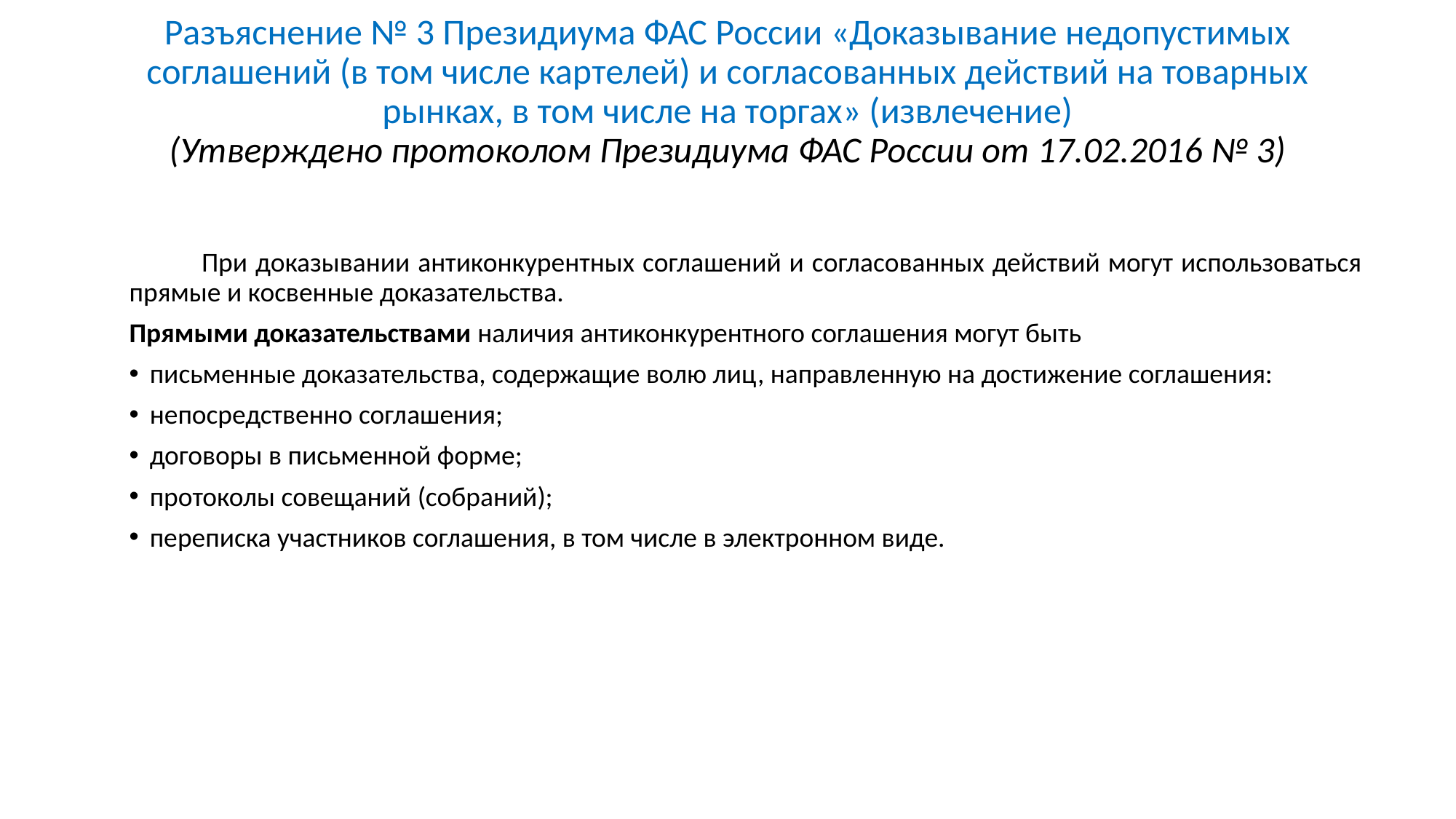

# Разъяснение № 3 Президиума ФАС России «Доказывание недопустимых соглашений (в том числе картелей) и согласованных действий на товарных рынках, в том числе на торгах» (извлечение) (Утверждено протоколом Президиума ФАС России от 17.02.2016 № 3)
         При доказывании антиконкурентных соглашений и согласованных действий могут использоваться прямые и косвенные доказательства.
Прямыми доказательствами наличия антиконкурентного соглашения могут быть
письменные доказательства, содержащие волю лиц, направленную на достижение соглашения:
непосредственно соглашения;
договоры в письменной форме;
протоколы совещаний (собраний);
переписка участников соглашения, в том числе в электронном виде.